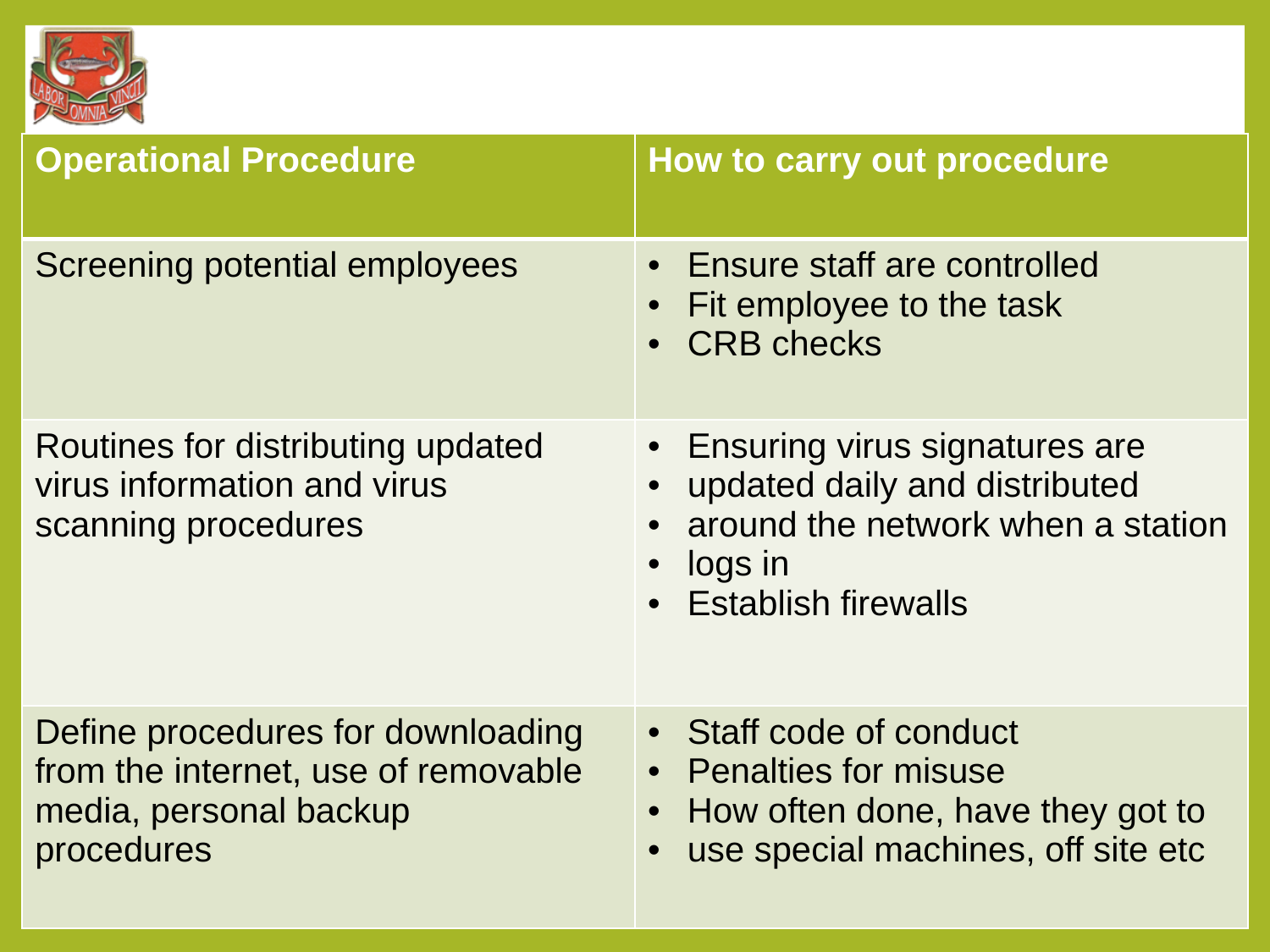

#
| Operational Procedure | How to carry out procedure |
| --- | --- |
| Screening potential employees | Ensure staff are controlled Fit employee to the task CRB checks |
| Routines for distributing updated virus information and virus scanning procedures | Ensuring virus signatures are updated daily and distributed around the network when a station logs in Establish firewalls |
| Define procedures for downloading from the internet, use of removable media, personal backup procedures | Staff code of conduct Penalties for misuse How often done, have they got to use special machines, off site etc |